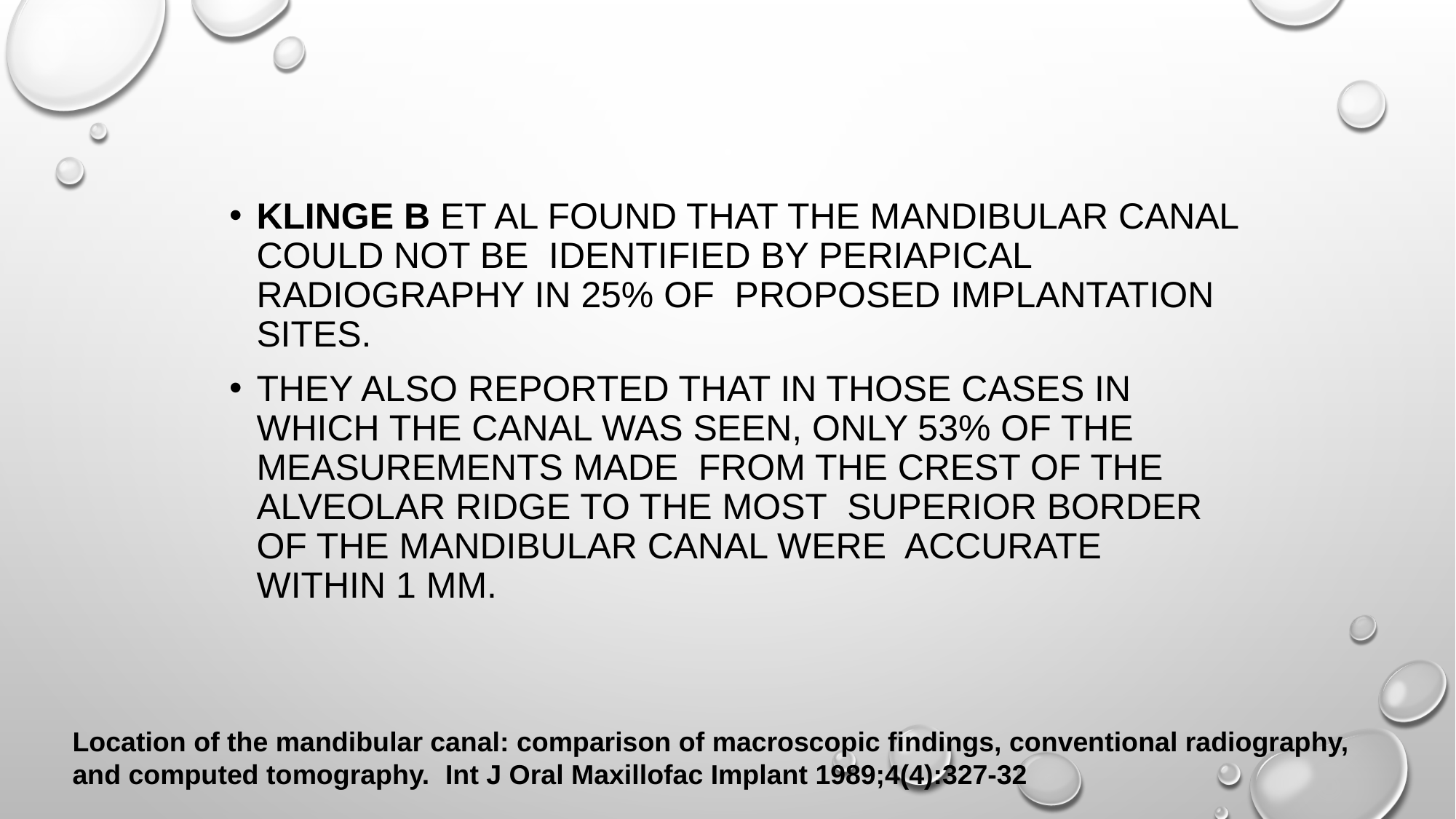

Klinge B et al Found that the mandibular canal could not be  identified by periapical radiography in 25% of  proposed implantation sites.
They also reported that in those cases in which the canal was seen, only 53% of the measurements made  from the crest of the alveolar ridge to the most  superior border of the mandibular canal were  accurate within 1 mm.
Location of the mandibular canal: comparison of macroscopic findings, conventional radiography, and computed tomography.  Int J Oral Maxillofac Implant 1989;4(4):327-32